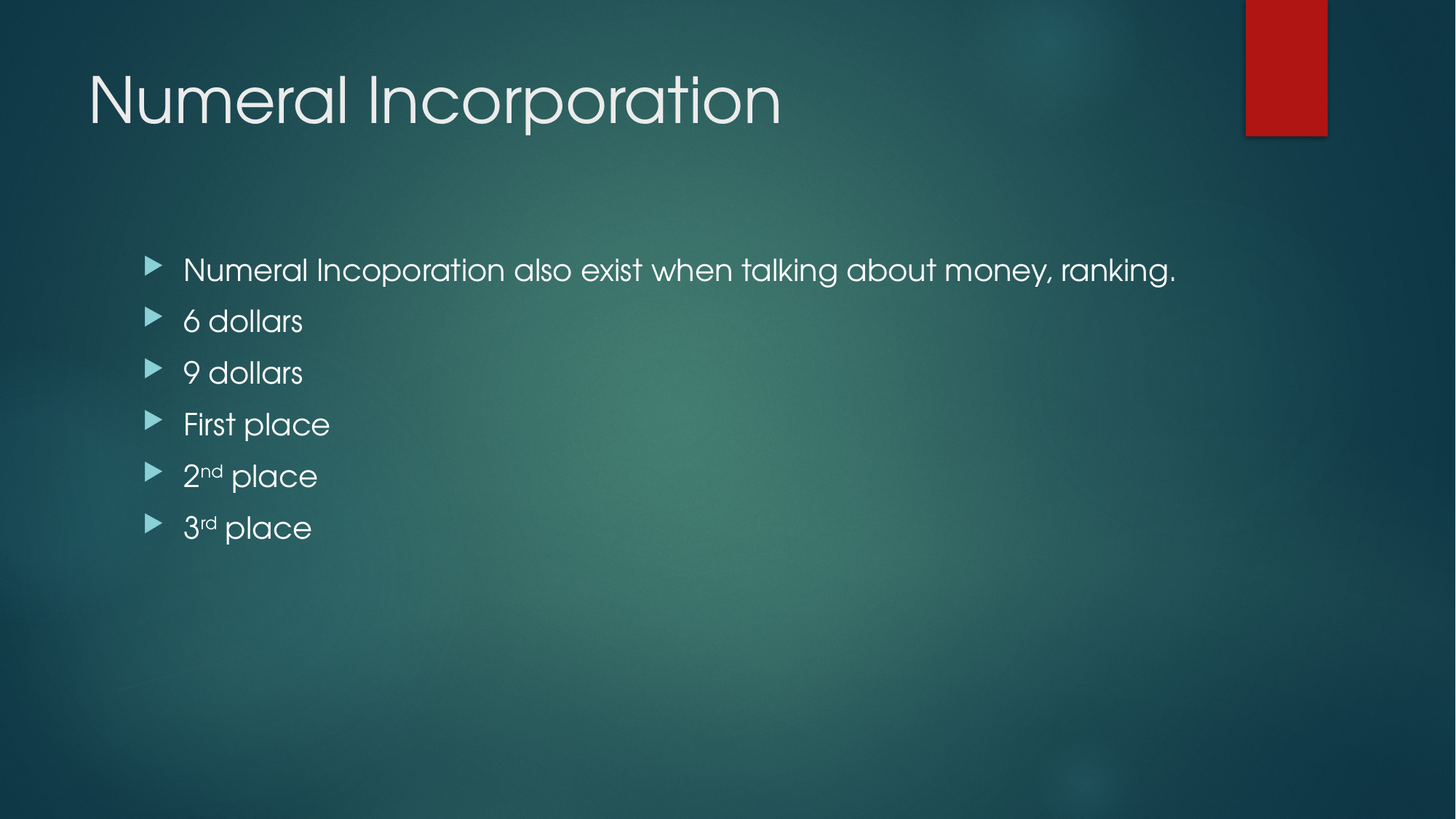

# Numeral Incorporation
Numeral Incoporation also exist when talking about money, ranking.
6 dollars
9 dollars
First place
2nd place
3rd place